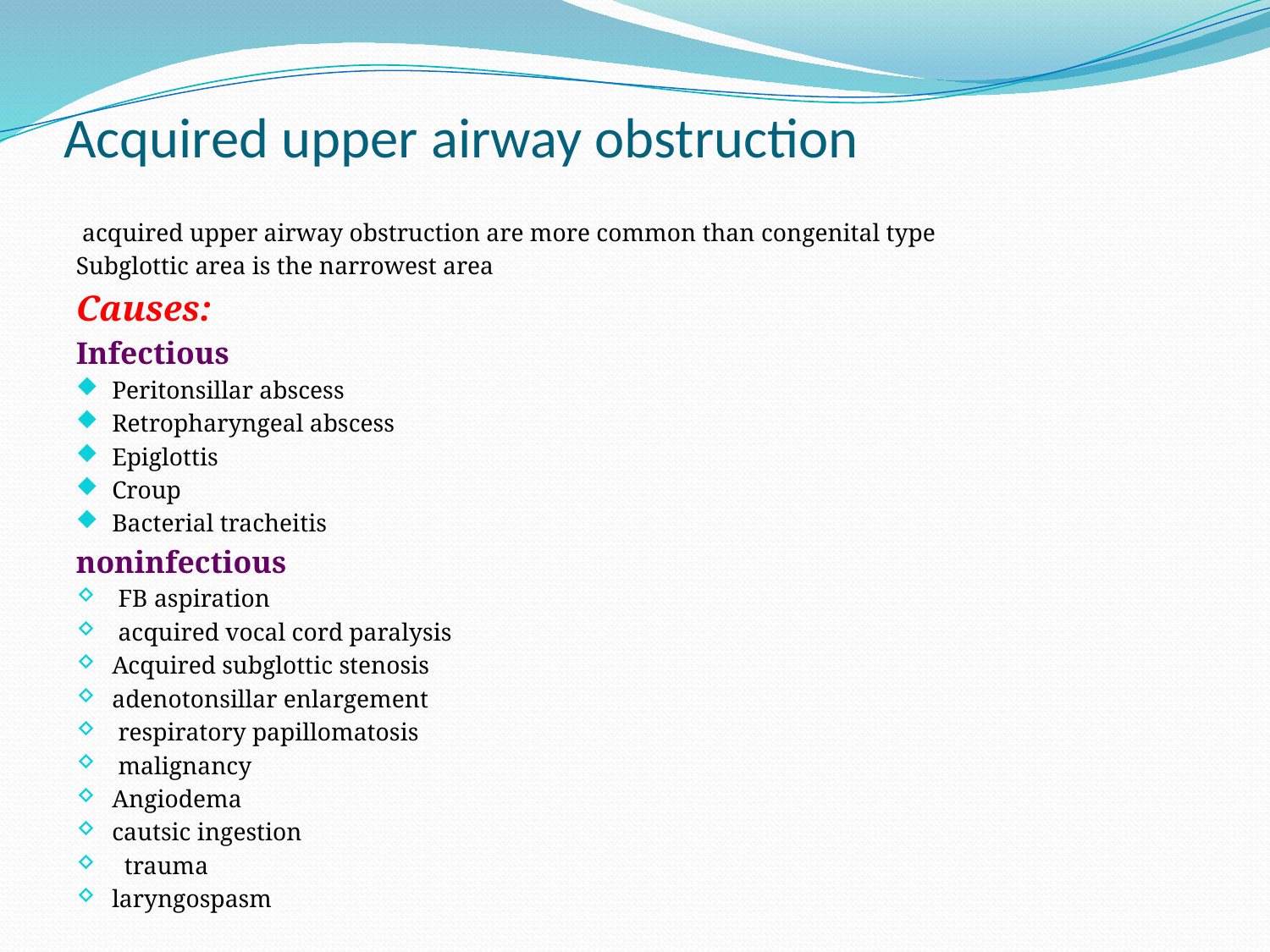

# Acquired upper airway obstruction
 acquired upper airway obstruction are more common than congenital type
Subglottic area is the narrowest area
Causes:
Infectious
Peritonsillar abscess
Retropharyngeal abscess
Epiglottis
Croup
Bacterial tracheitis
noninfectious
 FB aspiration
 acquired vocal cord paralysis
Acquired subglottic stenosis
adenotonsillar enlargement
 respiratory papillomatosis
 malignancy
Angiodema
cautsic ingestion
  trauma
laryngospasm